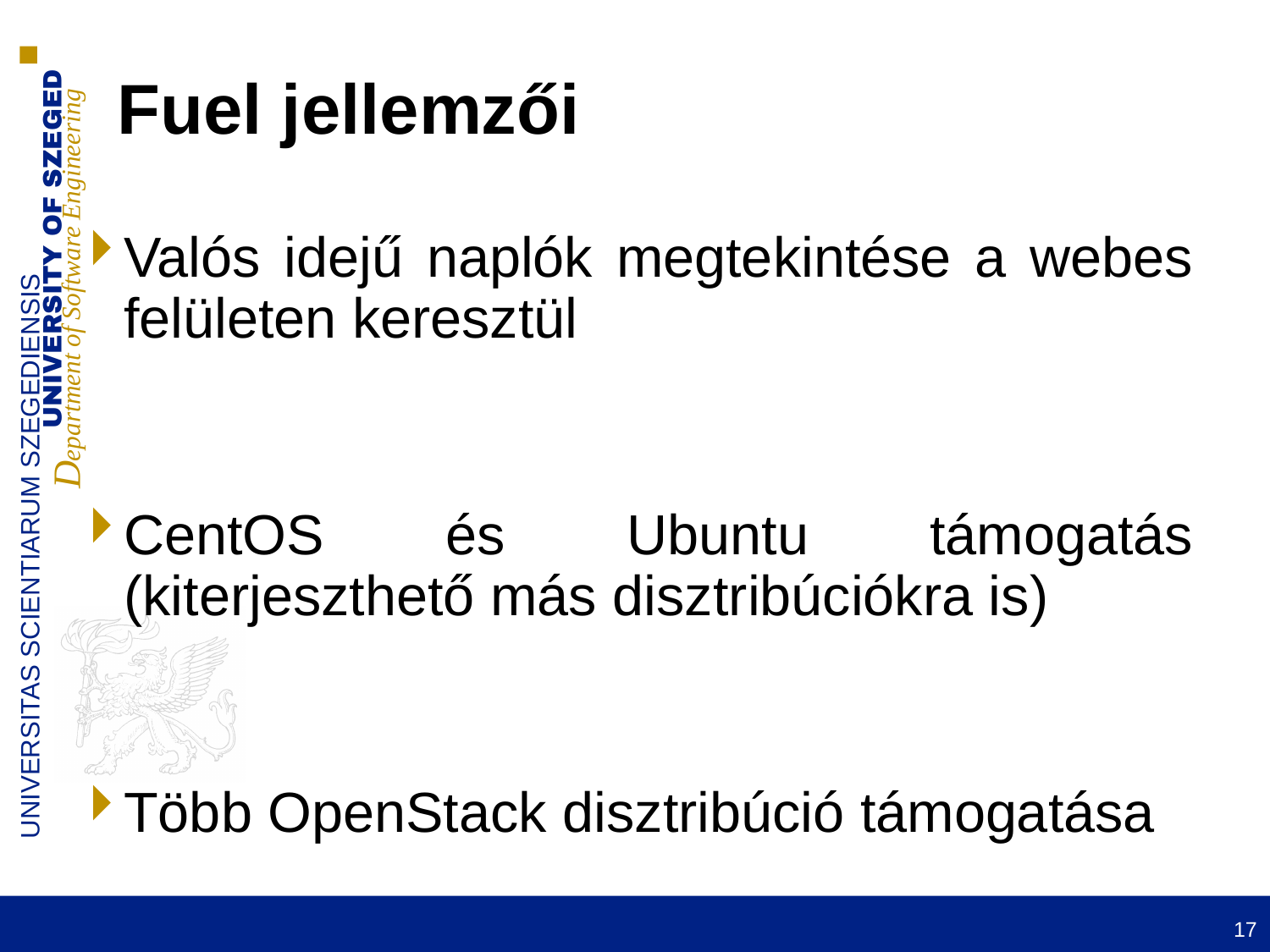

# Fuel jellemzői
Valós idejű naplók megtekintése a webes felületen keresztül

CentOS és Ubuntu támogatás (kiterjeszthető más disztribúciókra is)

Több OpenStack disztribúció támogatása

17